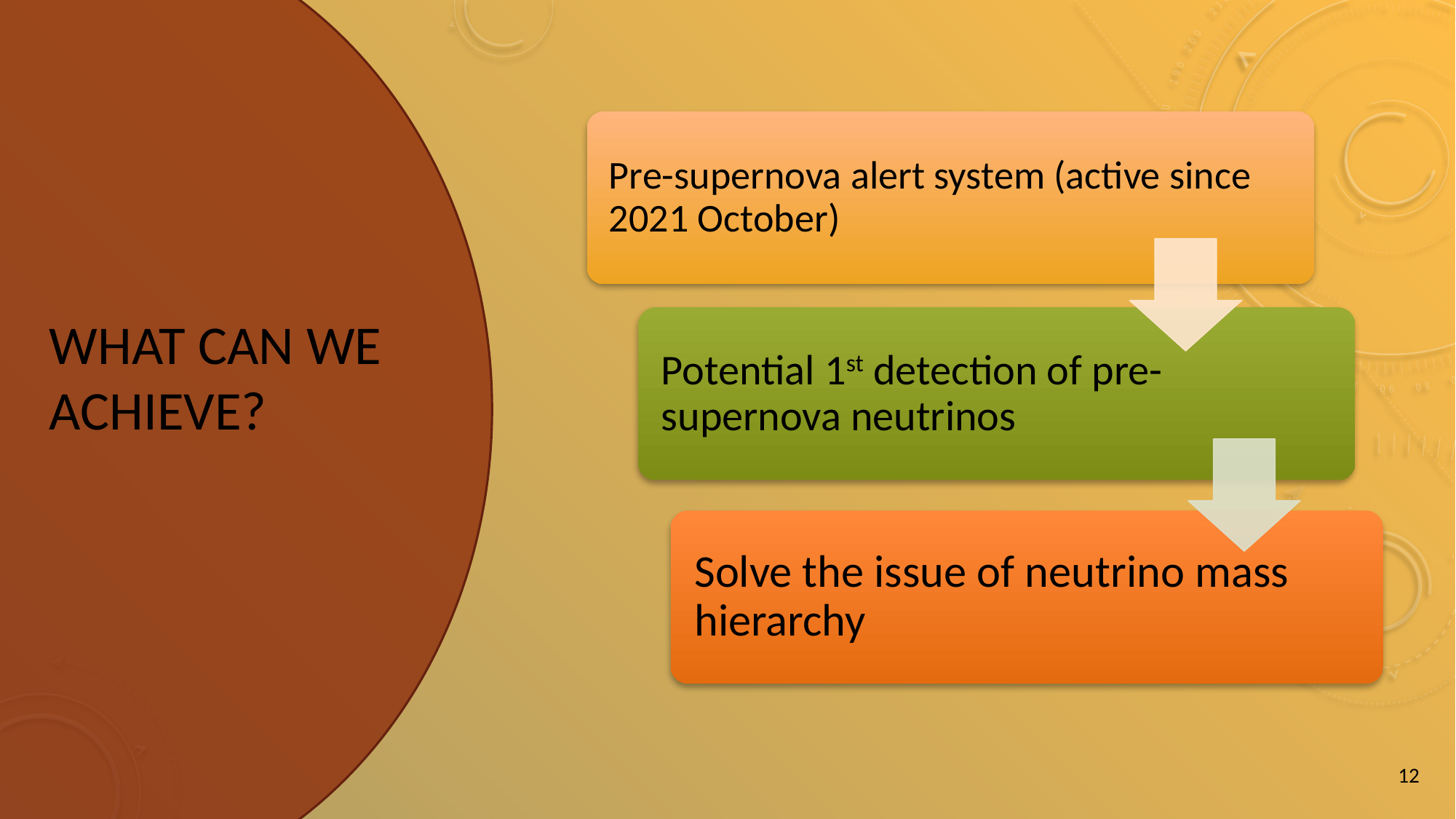

What can we achieve?
Pre-supernova alert system (active since 2021 October)
Potential 1st detection of pre-supernova neutrinos
Solve the issue of neutrino mass hierarchy

12